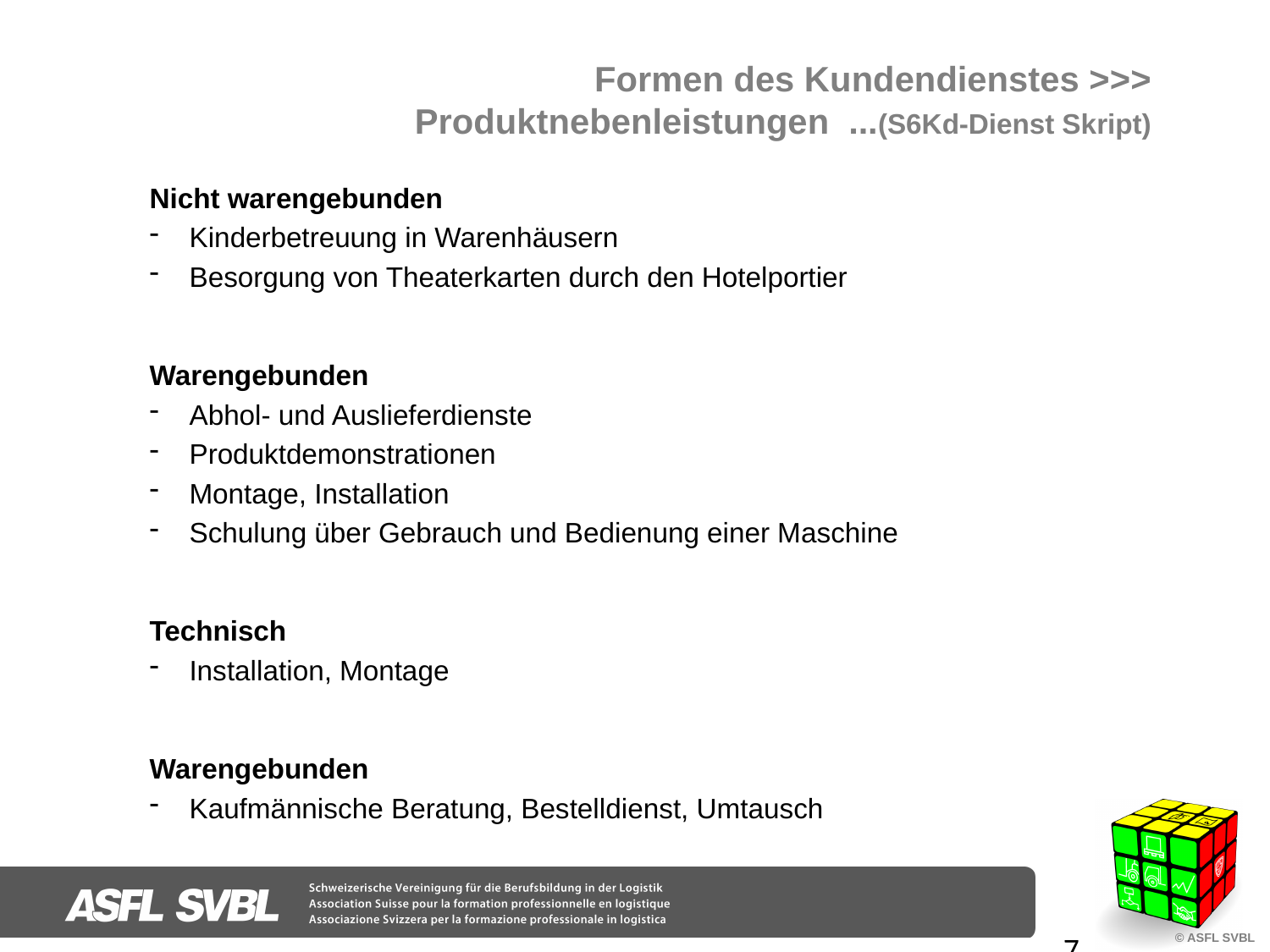

# Formen des Kundendienstes >>> Produktnebenleistungen  ...(S6Kd-Dienst Skript)
Nicht warengebunden
Kinderbetreuung in Warenhäusern
Besorgung von Theaterkarten durch den Hotelportier

Warengebunden
Abhol- und Auslieferdienste
Produktdemonstrationen
Montage, Installation
Schulung über Gebrauch und Bedienung einer Maschine

Technisch
Installation, Montage

Warengebunden
Kaufmännische Beratung, Bestelldienst, Umtausch

7